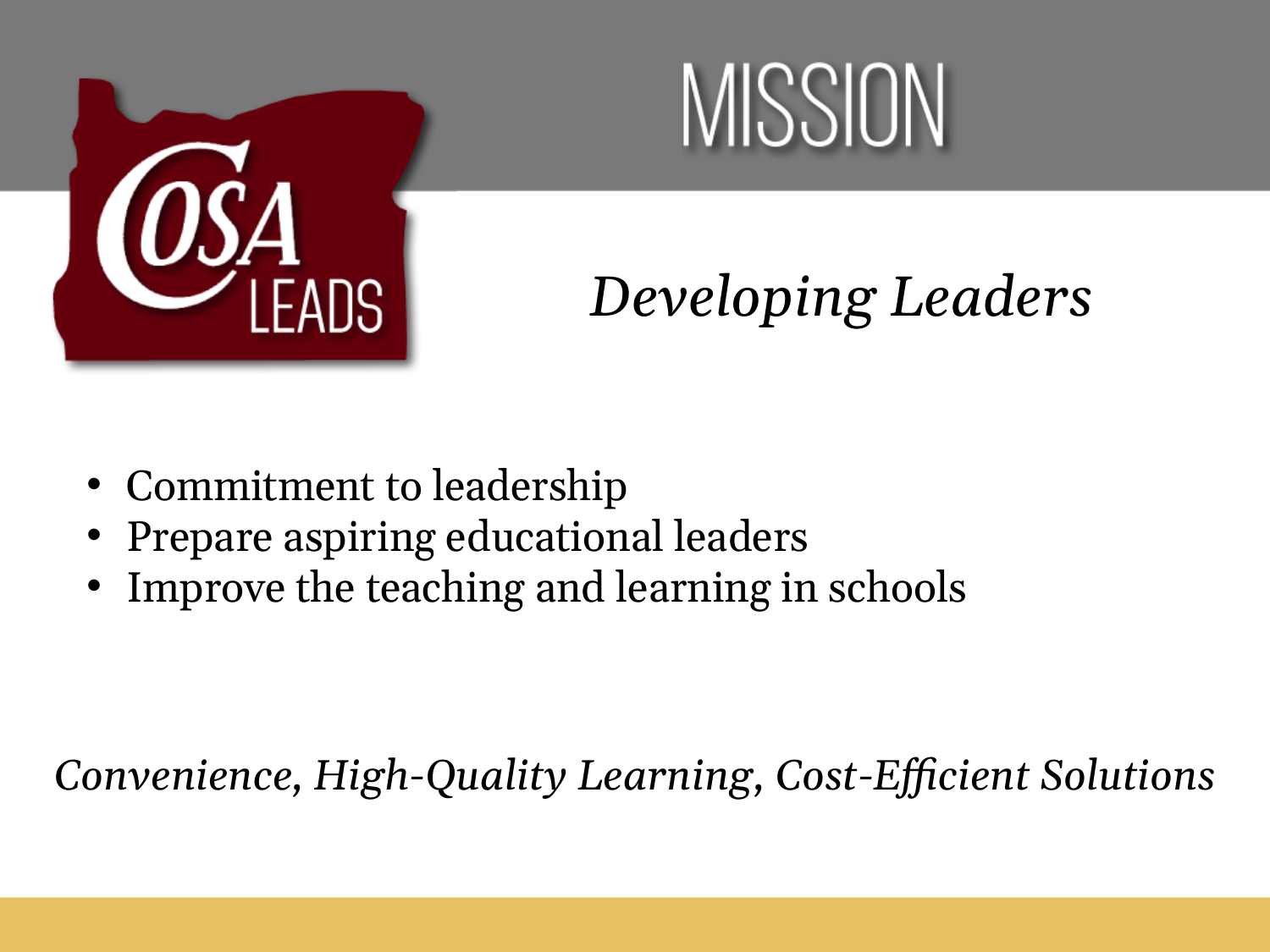

Developing Leaders
Commitment to leadership
Prepare aspiring educational leaders
Improve the teaching and learning in schools
Convenience, High-Quality Learning, Cost-Efficient Solutions